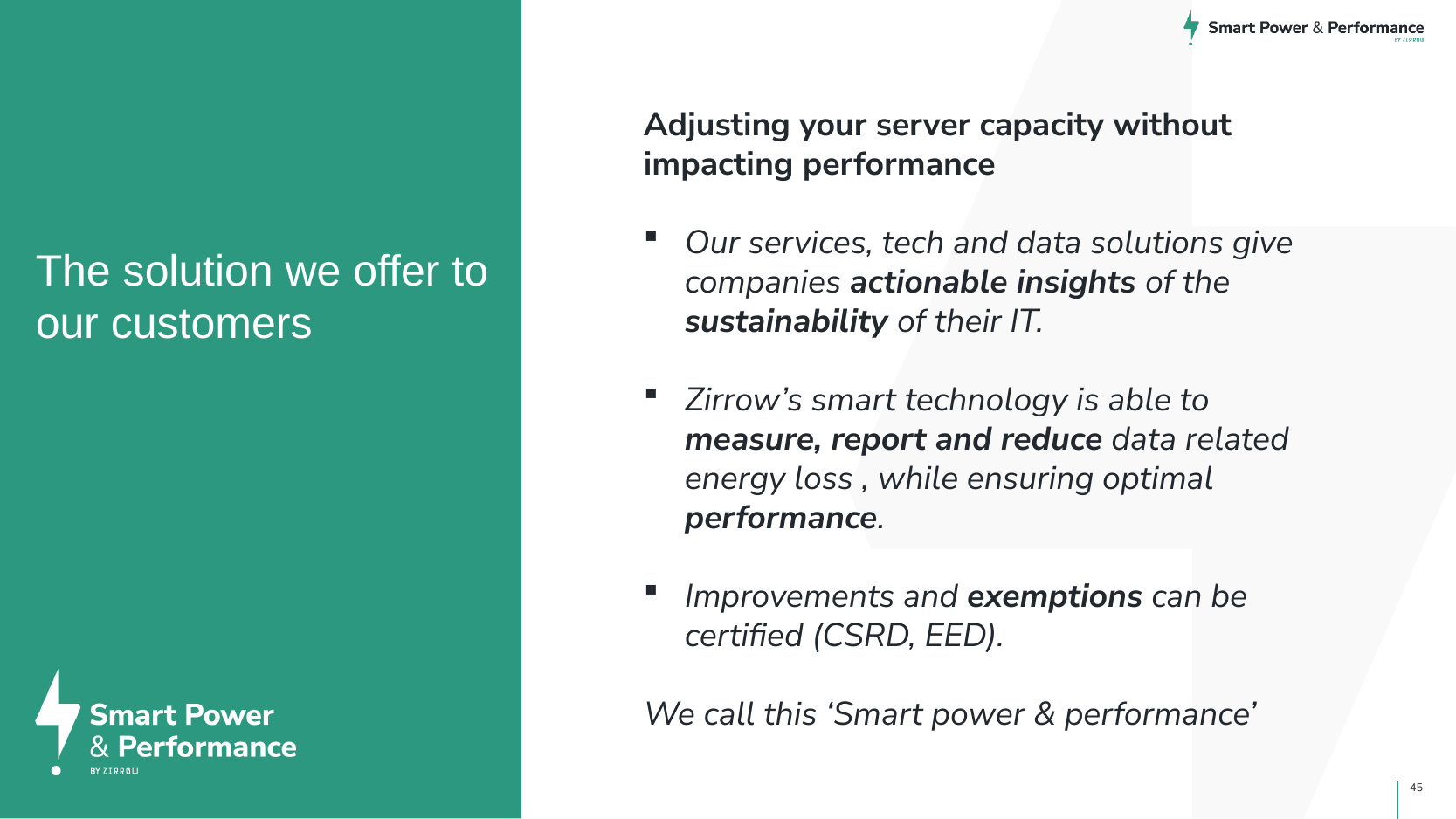

Adjusting your server capacity without impacting performance

Our services, tech and data solutions give companies actionable insights of the sustainability of their IT.

Zirrow’s smart technology is able to measure, report and reduce data related energy loss , while ensuring optimal performance.

Improvements and exemptions can be certified (CSRD, EED).

We call this ‘Smart power & performance’

# The solution we offer to our customers